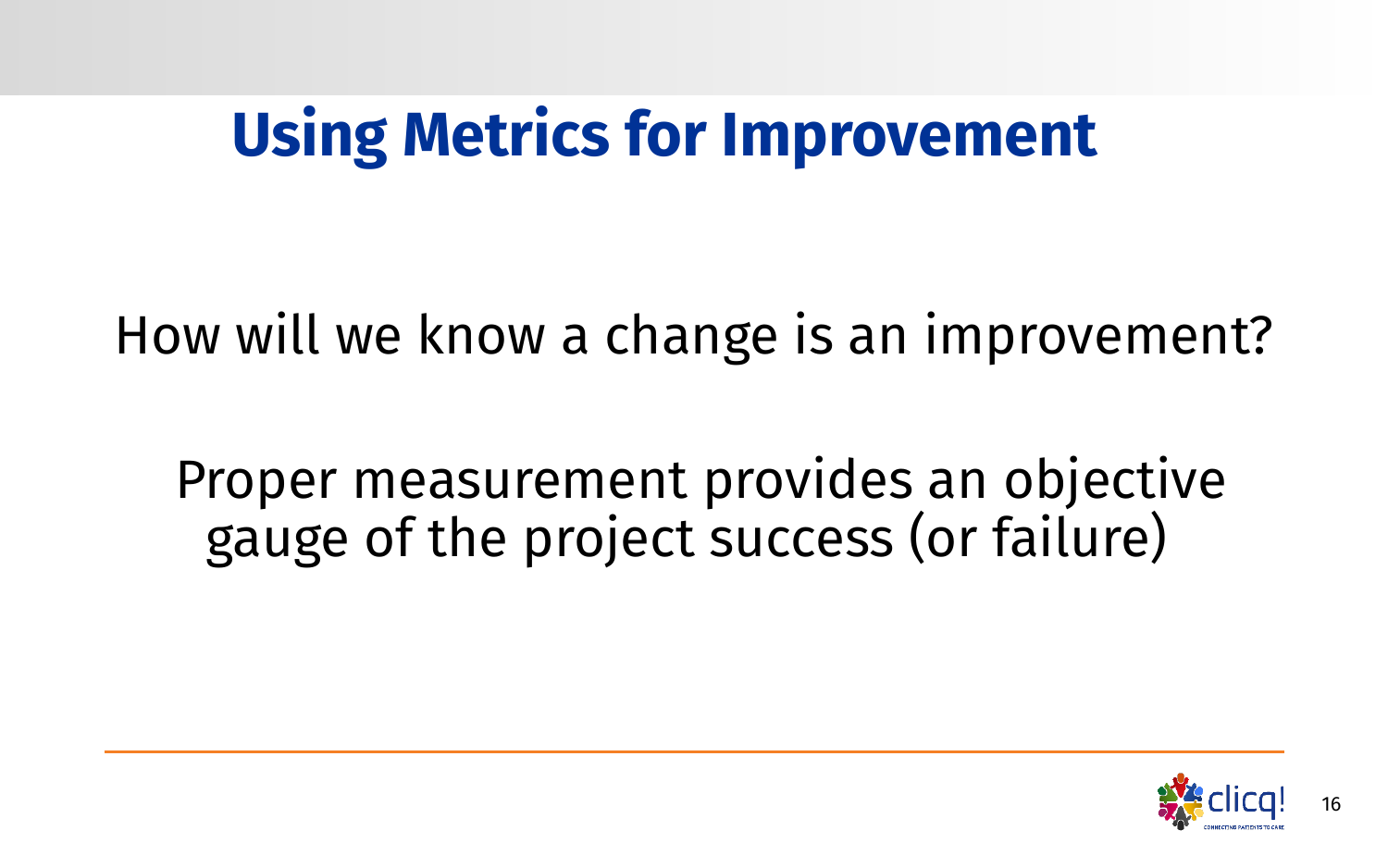

# Using Metrics for Improvement

How will we know a change is an improvement?

 Proper measurement provides an objective gauge of the project success (or failure)
16